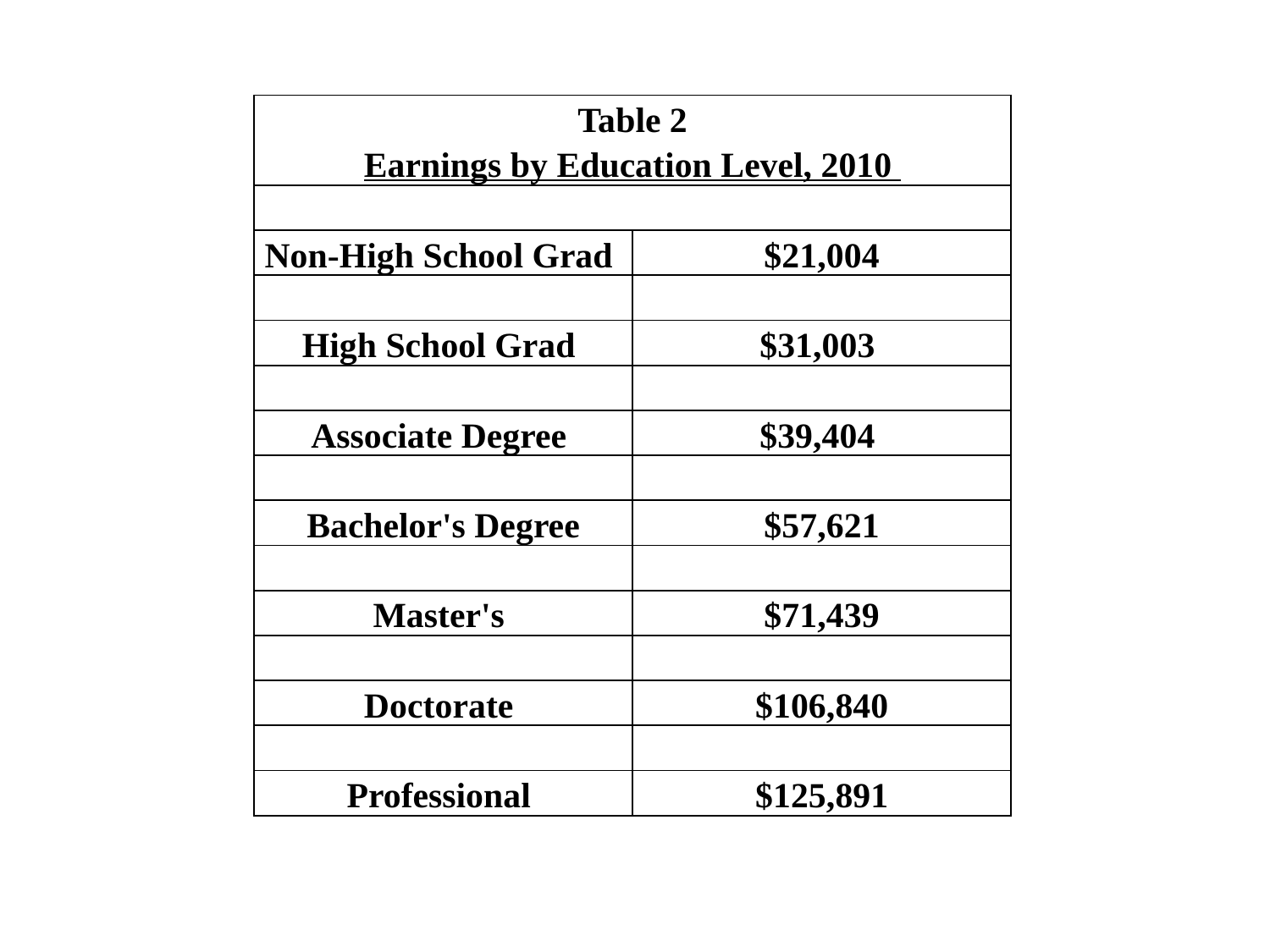

| Table 2 Earnings by Education Level, 2010 |  |
| --- | --- |
|  |  |
| Non-High School Grad | $21,004 |
|  |  |
| High School Grad | $31,003 |
|  |  |
| Associate Degree | $39,404 |
|  |  |
| Bachelor's Degree | $57,621 |
|  |  |
| Master's | $71,439 |
|  |  |
| Doctorate | $106,840 |
|  |  |
| Professional | $125,891 |